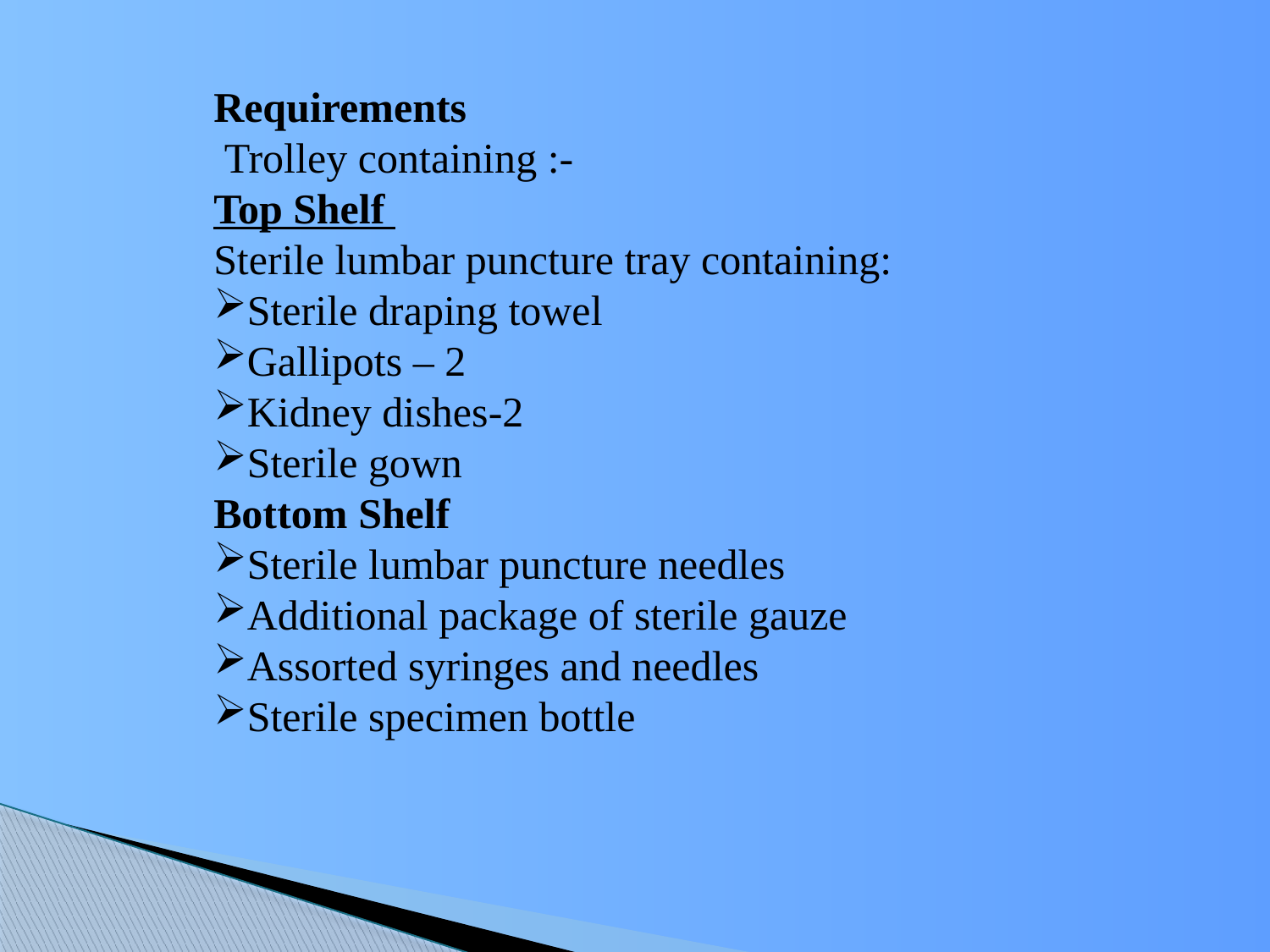

Requirements
 Trolley containing :-
Top Shelf
Sterile lumbar puncture tray containing:
Sterile draping towel
Gallipots – 2
Kidney dishes-2
Sterile gown
Bottom Shelf
Sterile lumbar puncture needles
Additional package of sterile gauze
Assorted syringes and needles
Sterile specimen bottle